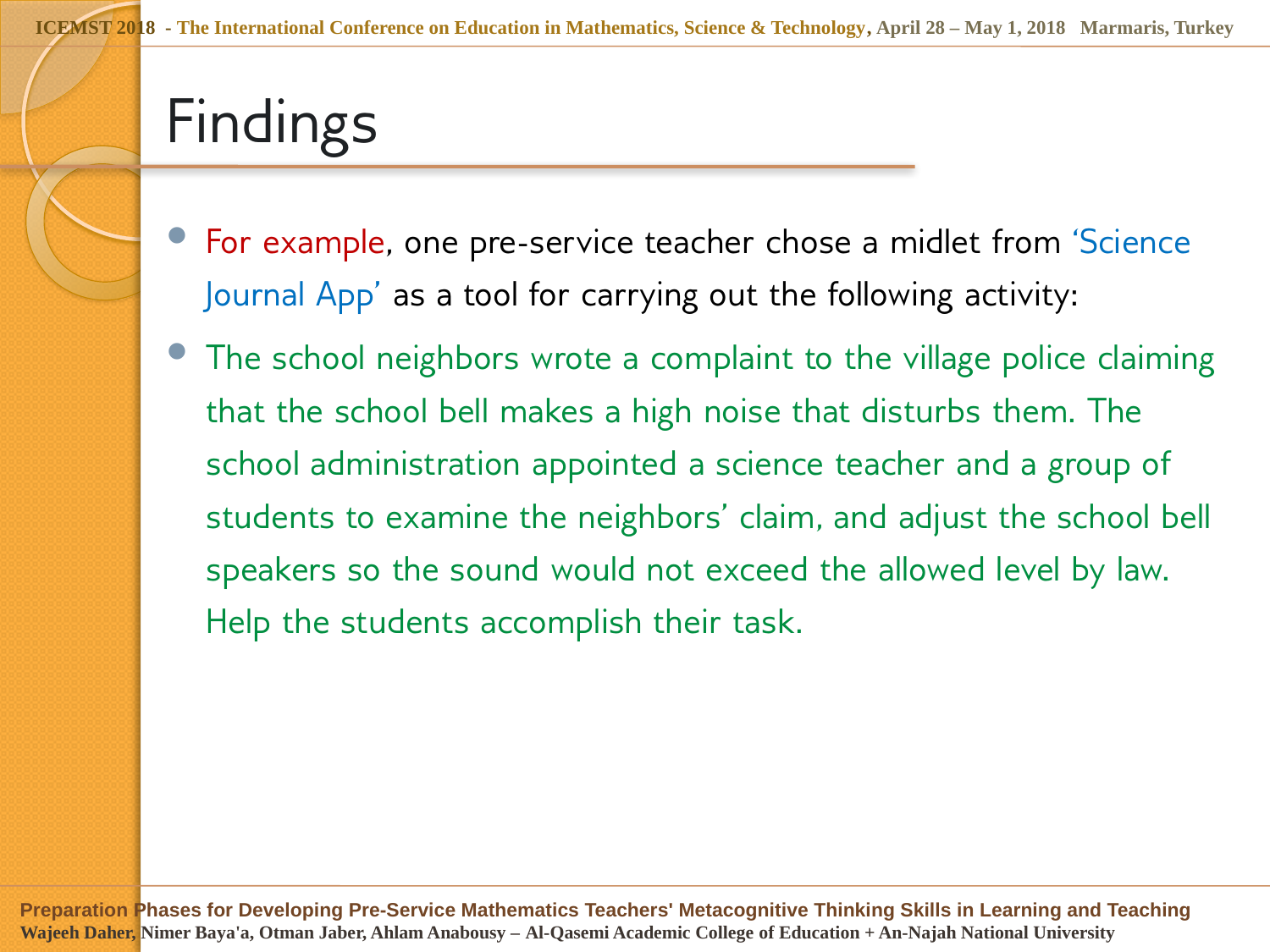

# Findings
For example, one pre-service teacher chose a midlet from ‘Science Journal App’ as a tool for carrying out the following activity:
The school neighbors wrote a complaint to the village police claiming that the school bell makes a high noise that disturbs them. The school administration appointed a science teacher and a group of students to examine the neighbors’ claim, and adjust the school bell speakers so the sound would not exceed the allowed level by law. Help the students accomplish their task.